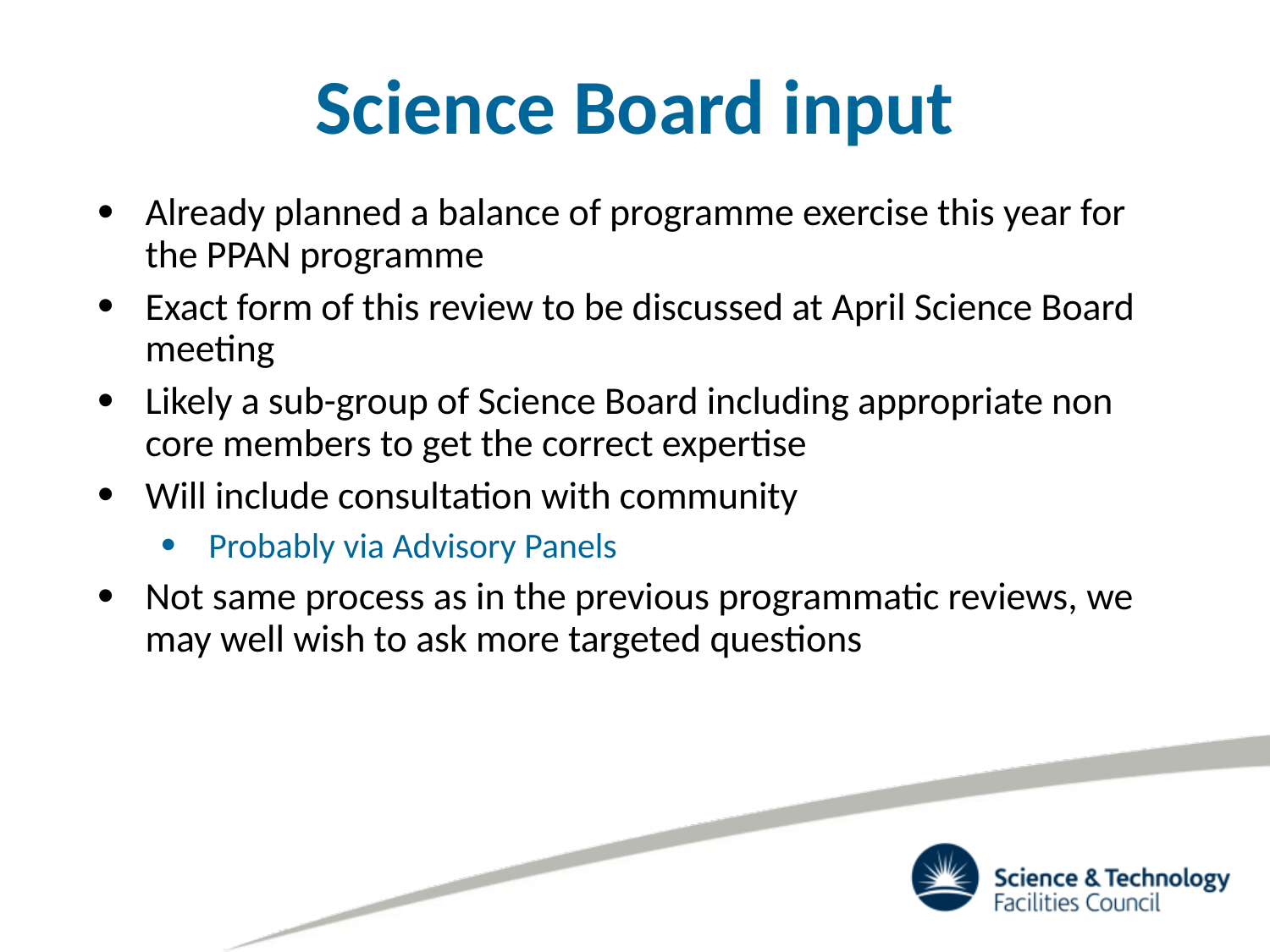

# Science Board input
Already planned a balance of programme exercise this year for the PPAN programme
Exact form of this review to be discussed at April Science Board meeting
Likely a sub-group of Science Board including appropriate non core members to get the correct expertise
Will include consultation with community
Probably via Advisory Panels
Not same process as in the previous programmatic reviews, we may well wish to ask more targeted questions